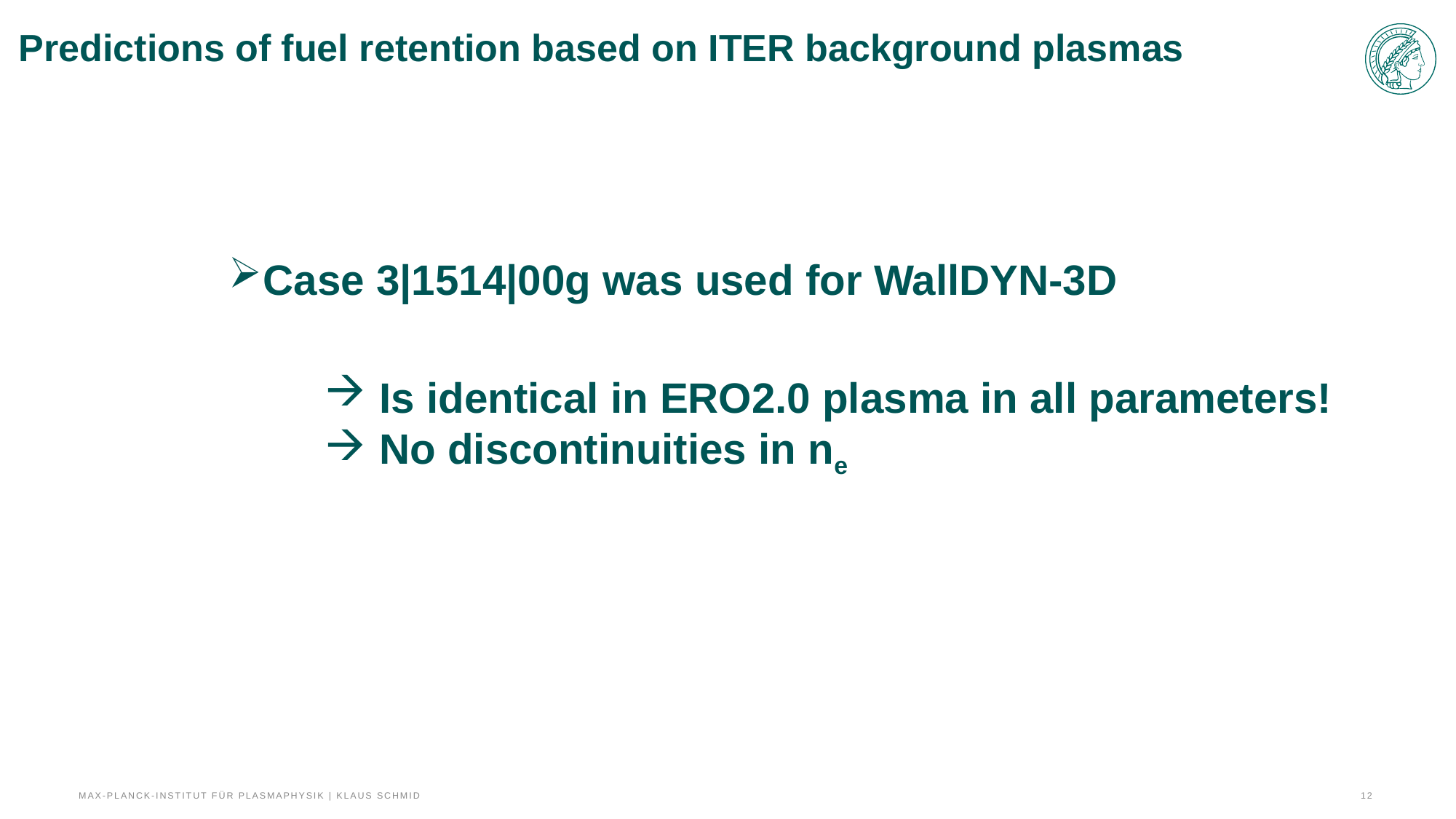

Predictions of fuel retention based on ITER background plasmas
Case 3|1514|00g was used for WallDYN-3D
Is identical in ERO2.0 plasma in all parameters!
No discontinuities in ne
Max-Planck-Institut für Plasmaphysik | Klaus Schmid
12